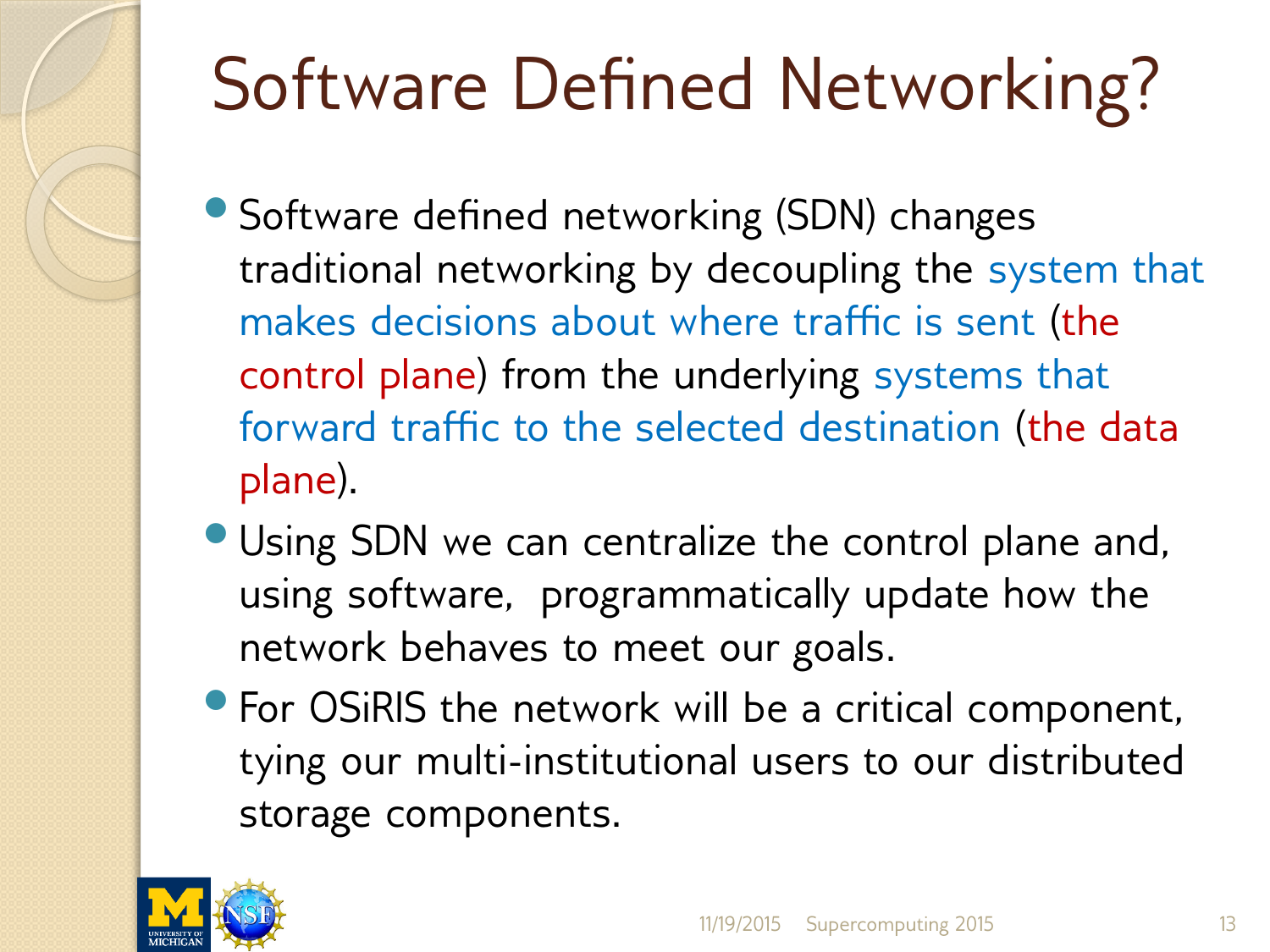

# Software Defined Networking?
Software defined networking (SDN) changes traditional networking by decoupling the system that makes decisions about where traffic is sent (the control plane) from the underlying systems that forward traffic to the selected destination (the data plane).
Using SDN we can centralize the control plane and, using software,  programmatically update how the network behaves to meet our goals.
For OSiRIS the network will be a critical component, tying our multi-institutional users to our distributed storage components.
11/19/2015
Supercomputing 2015
13